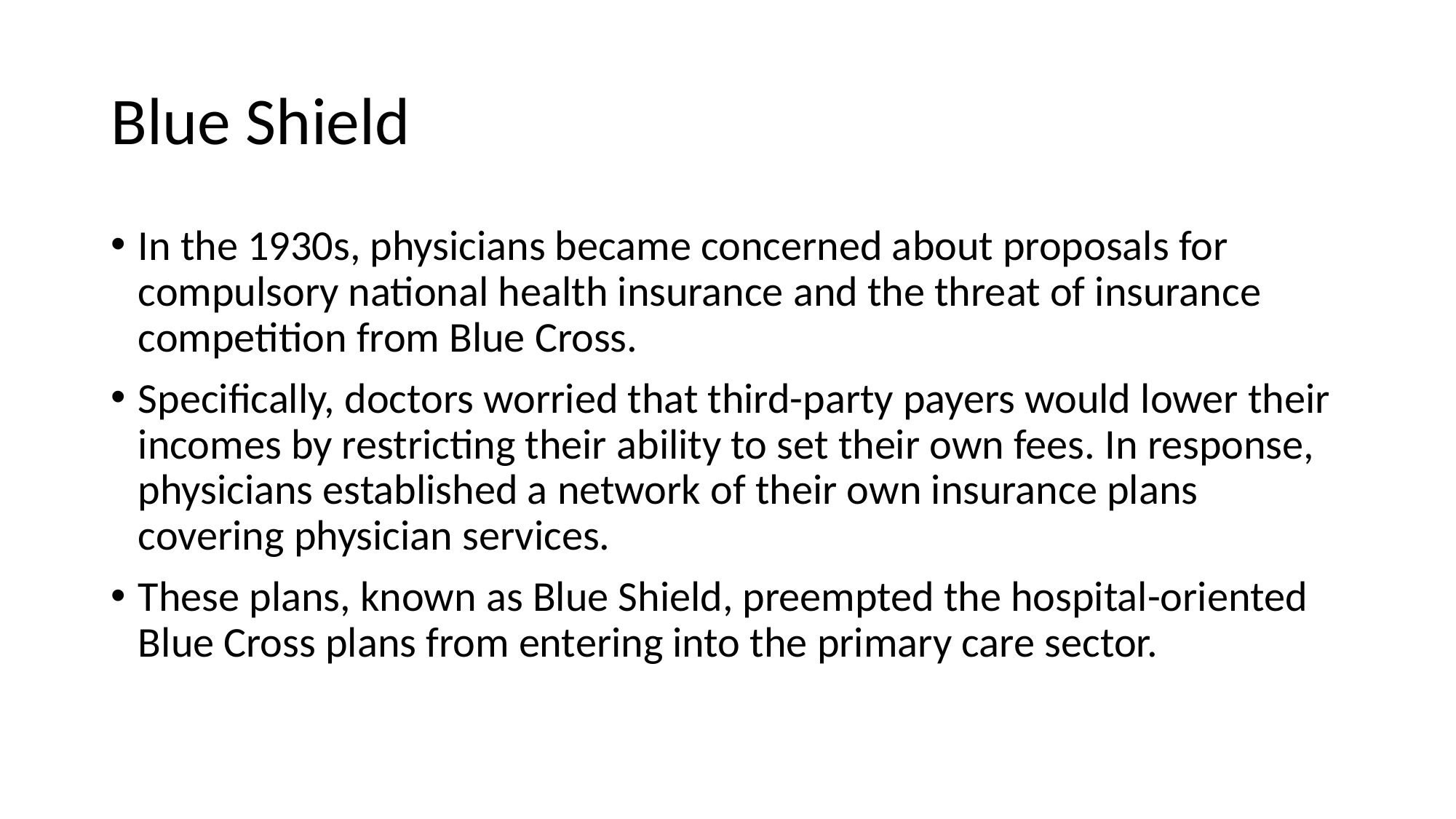

# Blue Shield
In the 1930s, physicians became concerned about proposals for compulsory national health insurance and the threat of insurance competition from Blue Cross.
Specifically, doctors worried that third-party payers would lower their incomes by restricting their ability to set their own fees. In response, physicians established a network of their own insurance plans covering physician services.
These plans, known as Blue Shield, preempted the hospital-oriented Blue Cross plans from entering into the primary care sector.